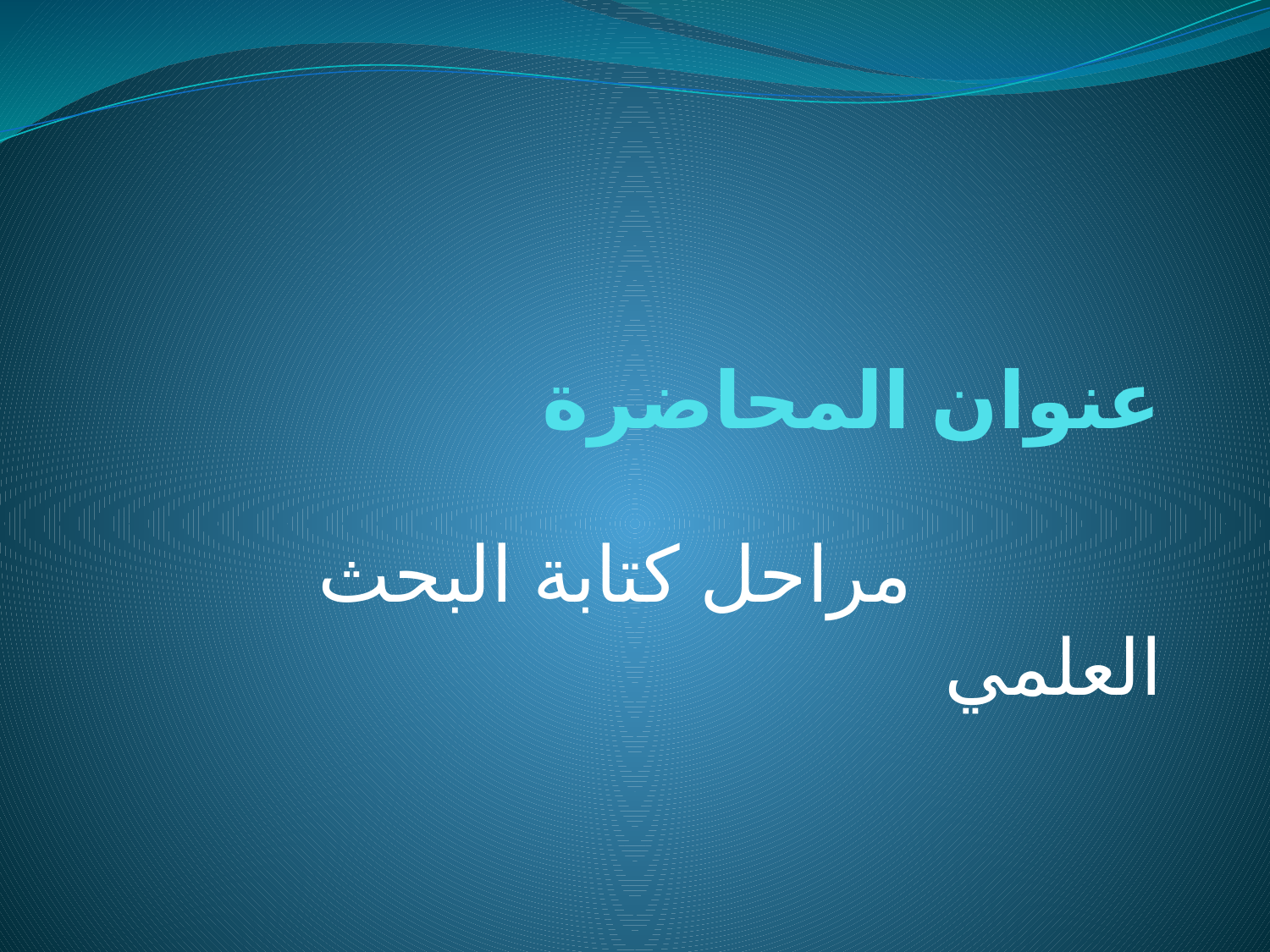

# عنوان المحاضرة

                     مراحل كتابة البحث العلمي